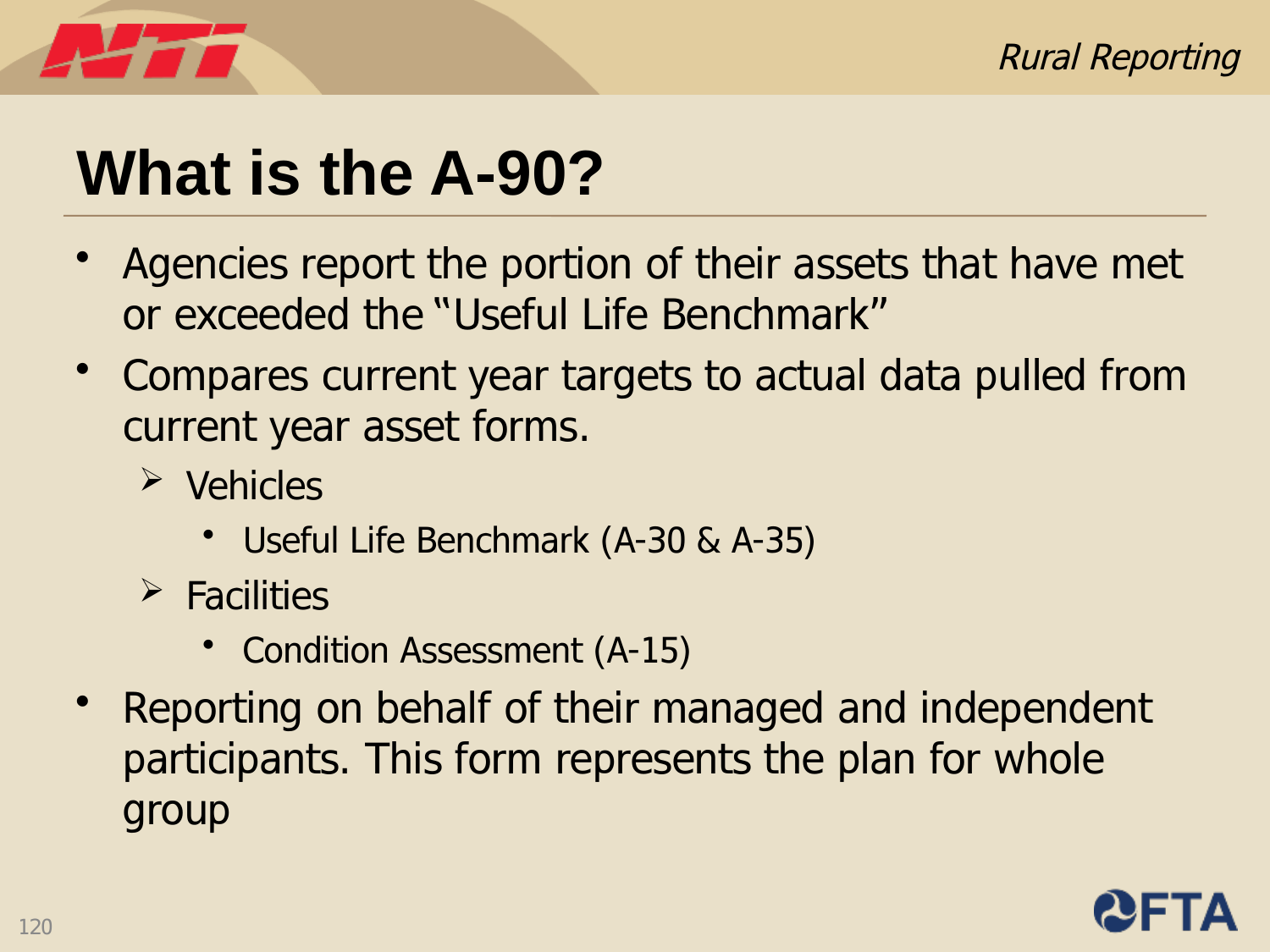

# What is the A-90?
Agencies report the portion of their assets that have met or exceeded the “Useful Life Benchmark”
Compares current year targets to actual data pulled from current year asset forms.
Vehicles
Useful Life Benchmark (A-30 & A-35)
Facilities
Condition Assessment (A-15)
Reporting on behalf of their managed and independent participants. This form represents the plan for whole group

120